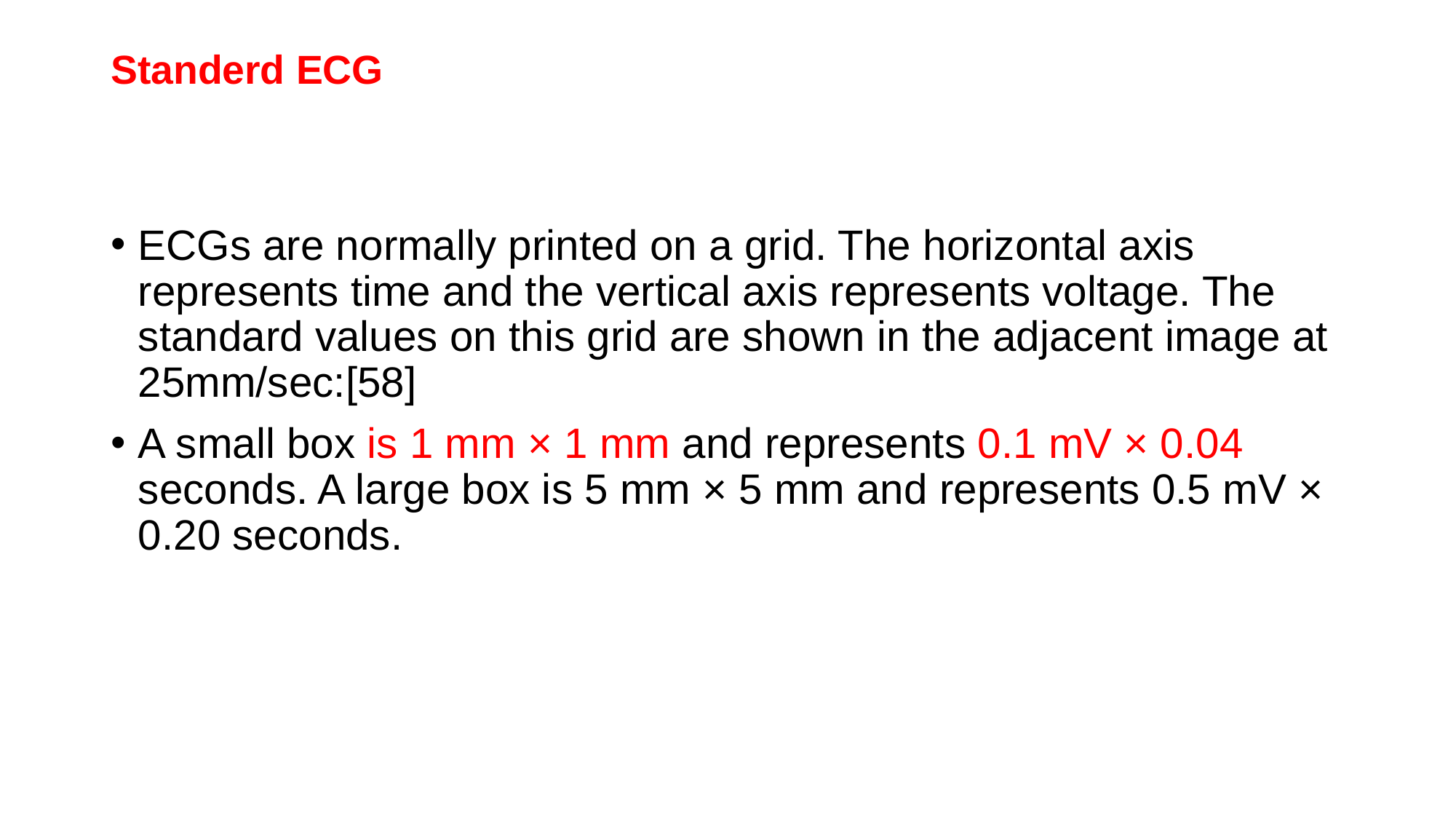

# Standerd ECG
ECGs are normally printed on a grid. The horizontal axis represents time and the vertical axis represents voltage. The standard values on this grid are shown in the adjacent image at 25mm/sec:[58]
A small box is 1 mm × 1 mm and represents 0.1 mV × 0.04 seconds. A large box is 5 mm × 5 mm and represents 0.5 mV × 0.20 seconds.